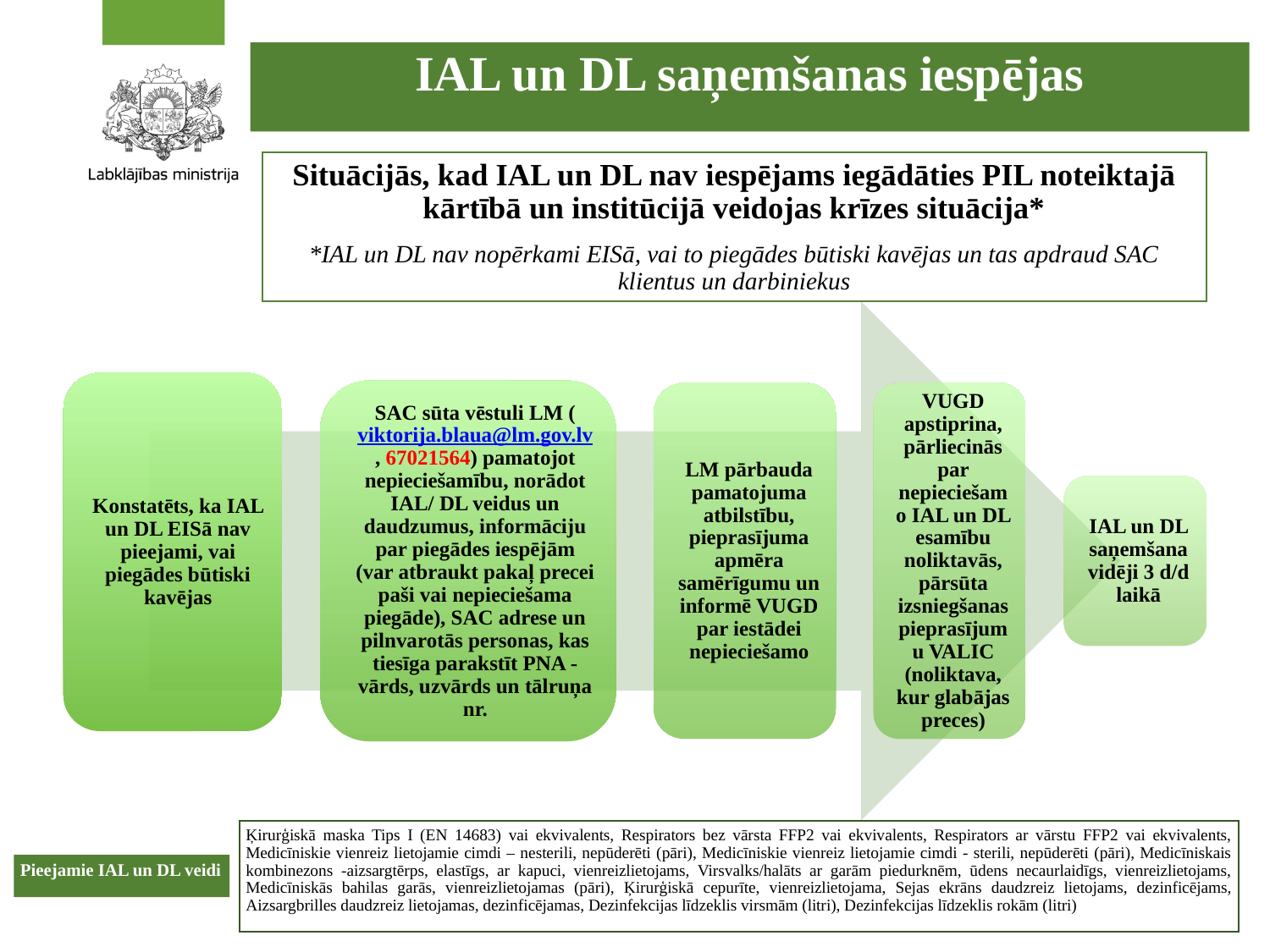

# IAL un DL saņemšanas iespējas
Situācijās, kad IAL un DL nav iespējams iegādāties PIL noteiktajā kārtībā un institūcijā veidojas krīzes situācija*
*IAL un DL nav nopērkami EISā, vai to piegādes būtiski kavējas un tas apdraud SAC klientus un darbiniekus
Konstatēts, ka IAL un DL EISā nav pieejami, vai piegādes būtiski kavējas
SAC sūta vēstuli LM (viktorija.blaua@lm.gov.lv, 67021564) pamatojot nepieciešamību, norādot IAL/ DL veidus un daudzumus, informāciju par piegādes iespējām (var atbraukt pakaļ precei paši vai nepieciešama piegāde), SAC adrese un pilnvarotās personas, kas tiesīga parakstīt PNA - vārds, uzvārds un tālruņa nr.
LM pārbauda pamatojuma atbilstību, pieprasījuma apmēra samērīgumu un informē VUGD par iestādei nepieciešamo
VUGD apstiprina, pārliecinās par nepieciešamo IAL un DL esamību noliktavās, pārsūta izsniegšanas pieprasījumu VALIC (noliktava, kur glabājas preces)
IAL un DL saņemšana vidēji 3 d/d laikā
Ķirurģiskā maska Tips I (EN 14683) vai ekvivalents, Respirators bez vārsta FFP2 vai ekvivalents, Respirators ar vārstu FFP2 vai ekvivalents, Medicīniskie vienreiz lietojamie cimdi – nesterili, nepūderēti (pāri), Medicīniskie vienreiz lietojamie cimdi - sterili, nepūderēti (pāri), Medicīniskais kombinezons -aizsargtērps, elastīgs, ar kapuci, vienreizlietojams, Virsvalks/halāts ar garām piedurknēm, ūdens necaurlaidīgs, vienreizlietojams, Medicīniskās bahilas garās, vienreizlietojamas (pāri), Ķirurģiskā cepurīte, vienreizlietojama, Sejas ekrāns daudzreiz lietojams, dezinficējams, Aizsargbrilles daudzreiz lietojamas, dezinficējamas, Dezinfekcijas līdzeklis virsmām (litri), Dezinfekcijas līdzeklis rokām (litri)
Pieejamie IAL un DL veidi